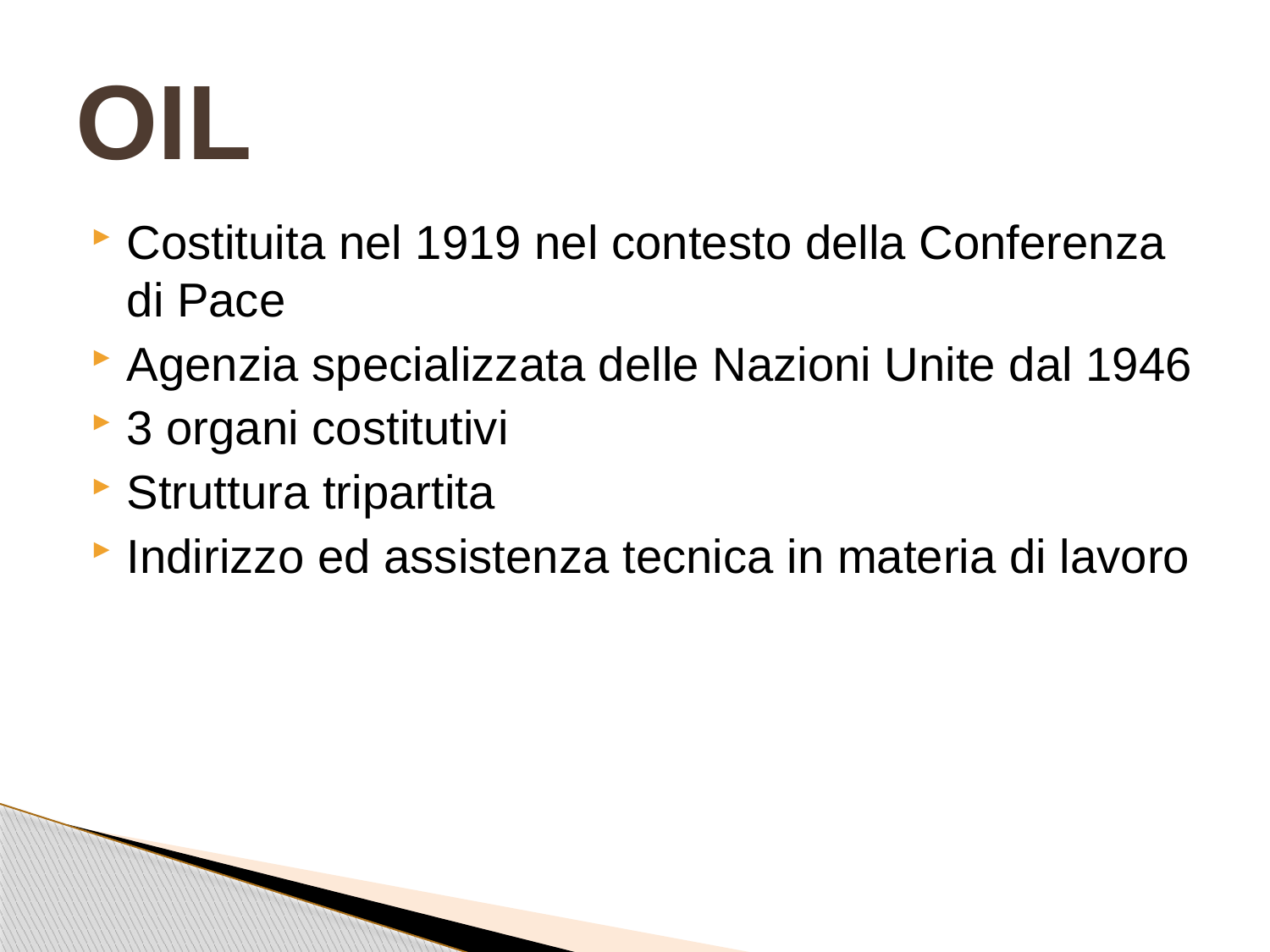

# OIL
Costituita nel 1919 nel contesto della Conferenza di Pace
Agenzia specializzata delle Nazioni Unite dal 1946
3 organi costitutivi
Struttura tripartita
Indirizzo ed assistenza tecnica in materia di lavoro